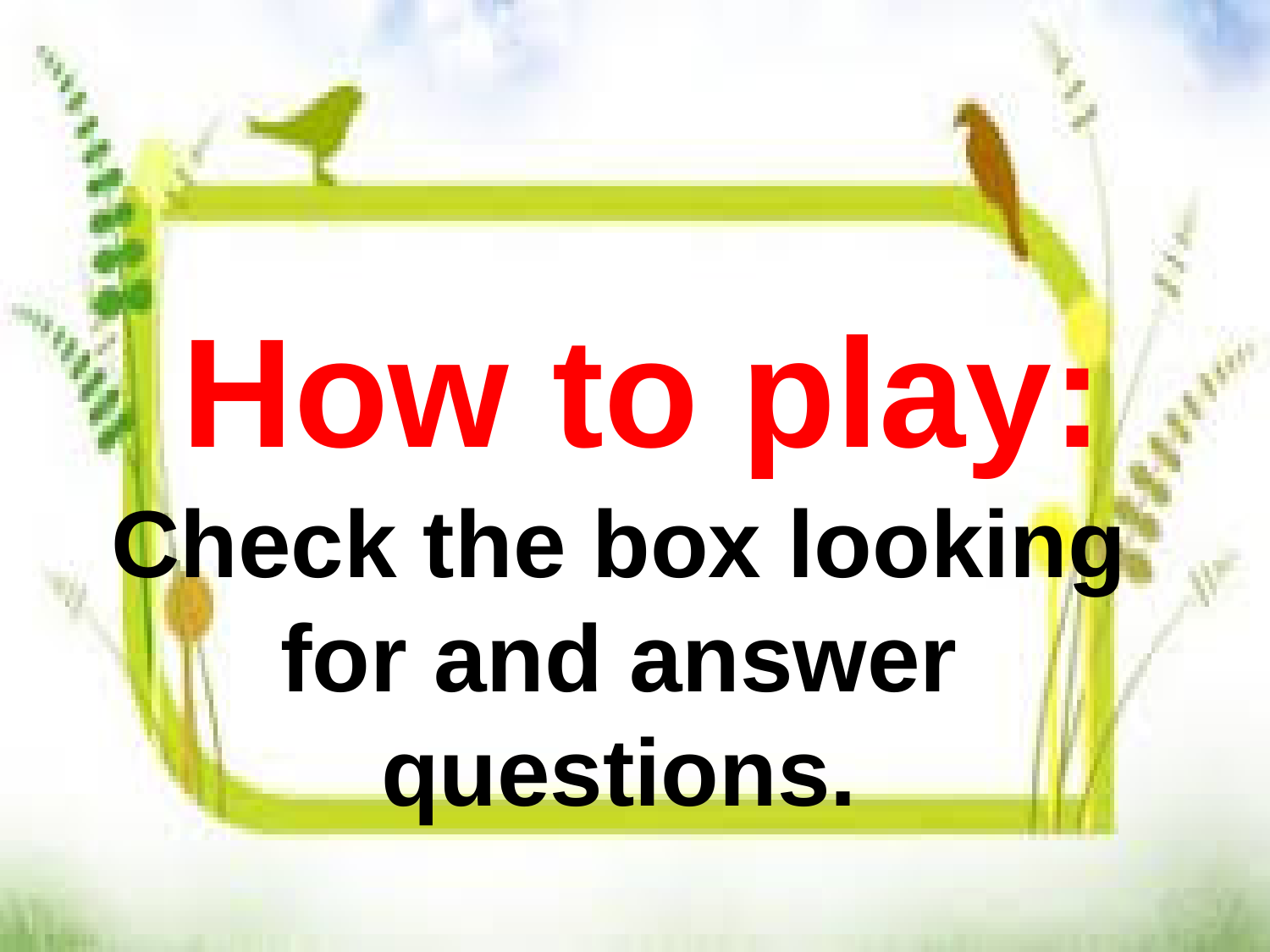

How to play:

Check the box looking for and answer questions.